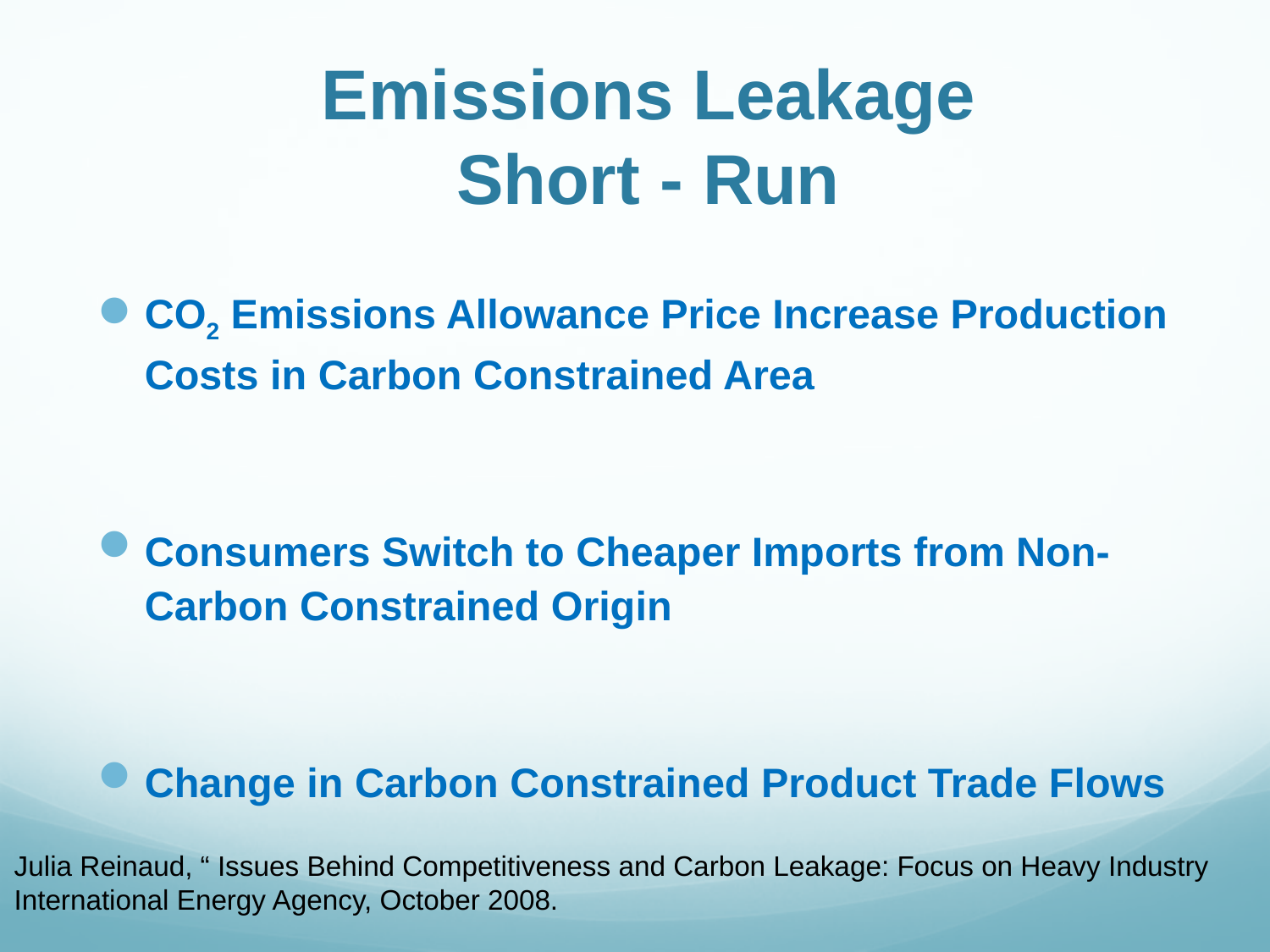

Emissions Leakage
Short - Run
CO2 Emissions Allowance Price Increase Production Costs in Carbon Constrained Area

Consumers Switch to Cheaper Imports from Non-Carbon Constrained Origin

Change in Carbon Constrained Product Trade Flows

Julia Reinaud, “ Issues Behind Competitiveness and Carbon Leakage: Focus on Heavy Industry
International Energy Agency, October 2008.